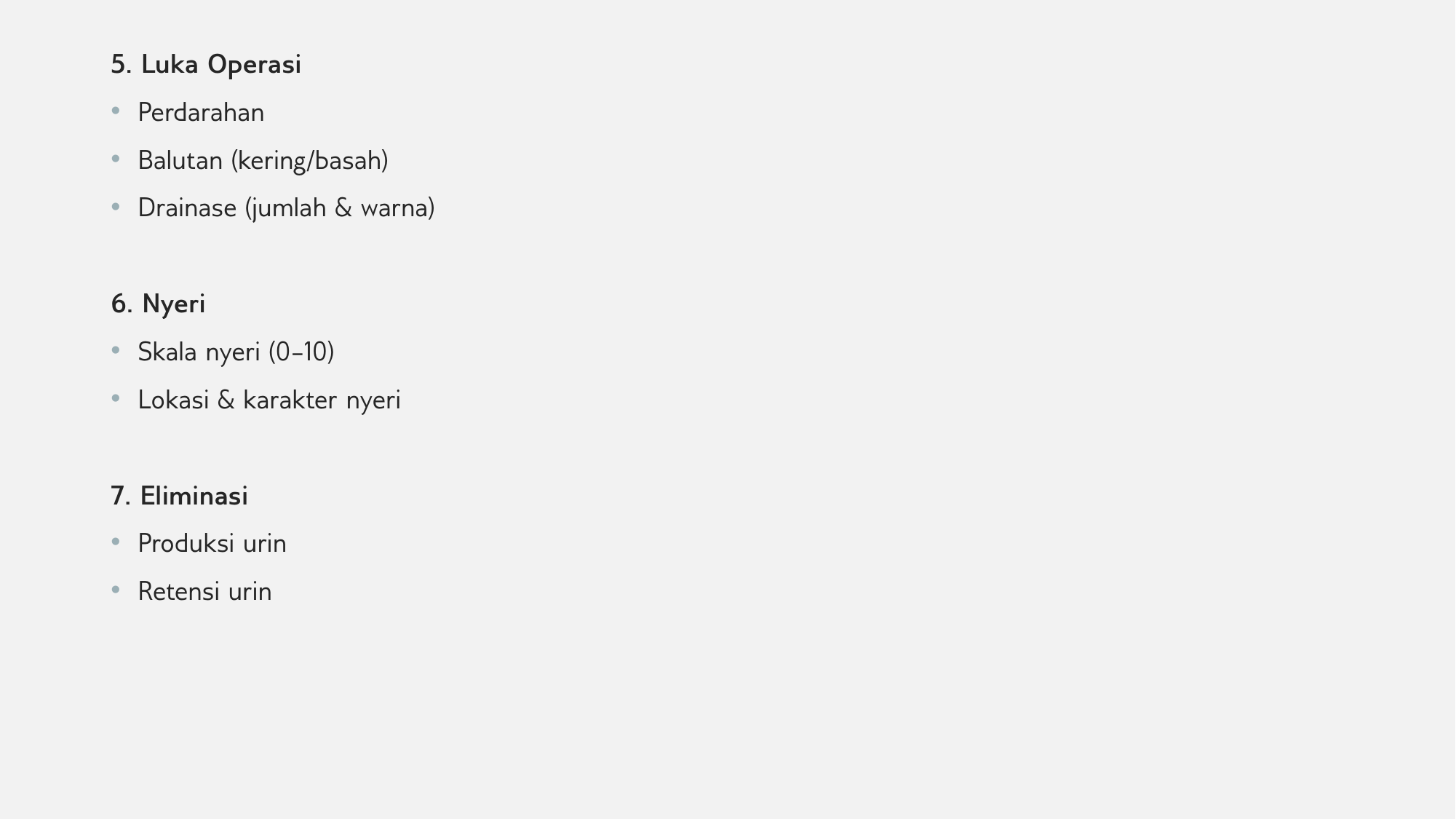

5. Luka Operasi
Perdarahan
Balutan (kering/basah)
Drainase (jumlah & warna)

6. Nyeri
Skala nyeri (0–10)
Lokasi & karakter nyeri

7. Eliminasi
Produksi urin
Retensi urin